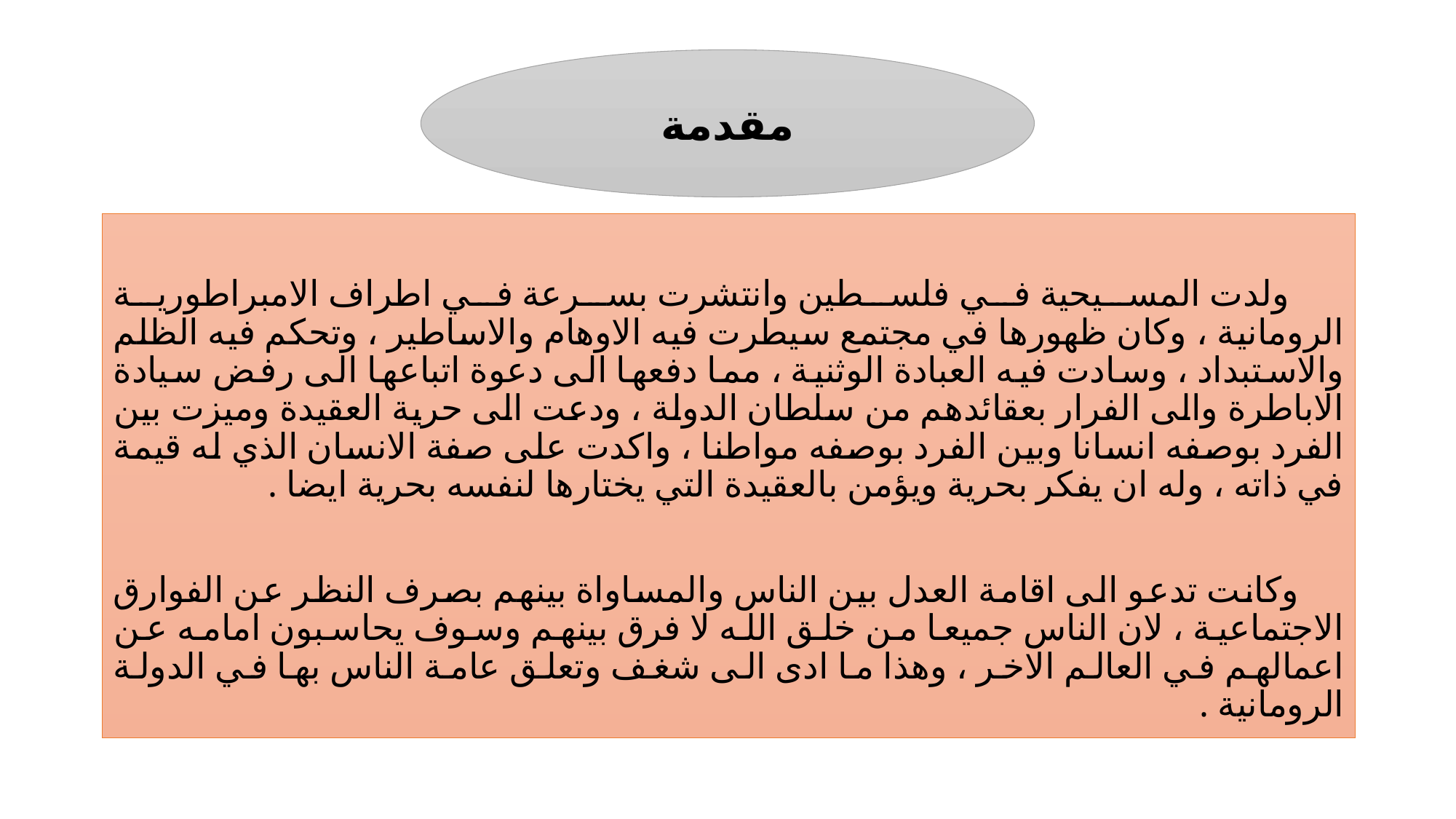

#
مقدمة

      ولدت المسيحية في فلسطين وانتشرت بسرعة في اطراف الامبراطورية الرومانية ، وكان ظهورها في مجتمع سيطرت فيه الاوهام والاساطير ، وتحكم فيه الظلم والاستبداد ، وسادت فيه العبادة الوثنية ، مما دفعها الى دعوة اتباعها الى رفض سيادة الاباطرة والى الفرار بعقائدهم من سلطان الدولة ، ودعت الى حرية العقيدة وميزت بين الفرد بوصفه انسانا وبين الفرد بوصفه مواطنا ، واكدت على صفة الانسان الذي له قيمة في ذاته ، وله ان يفكر بحرية ويؤمن بالعقيدة التي يختارها لنفسه بحرية ايضا .

     وكانت تدعو الى اقامة العدل بين الناس والمساواة بينهم بصرف النظر عن الفوارق الاجتماعية ، لان الناس جميعا من خلق الله لا فرق بينهم وسوف يحاسبون امامه عن اعمالهم في العالم الاخر ، وهذا ما ادى الى شغف وتعلق عامة الناس بها في الدولة الرومانية .